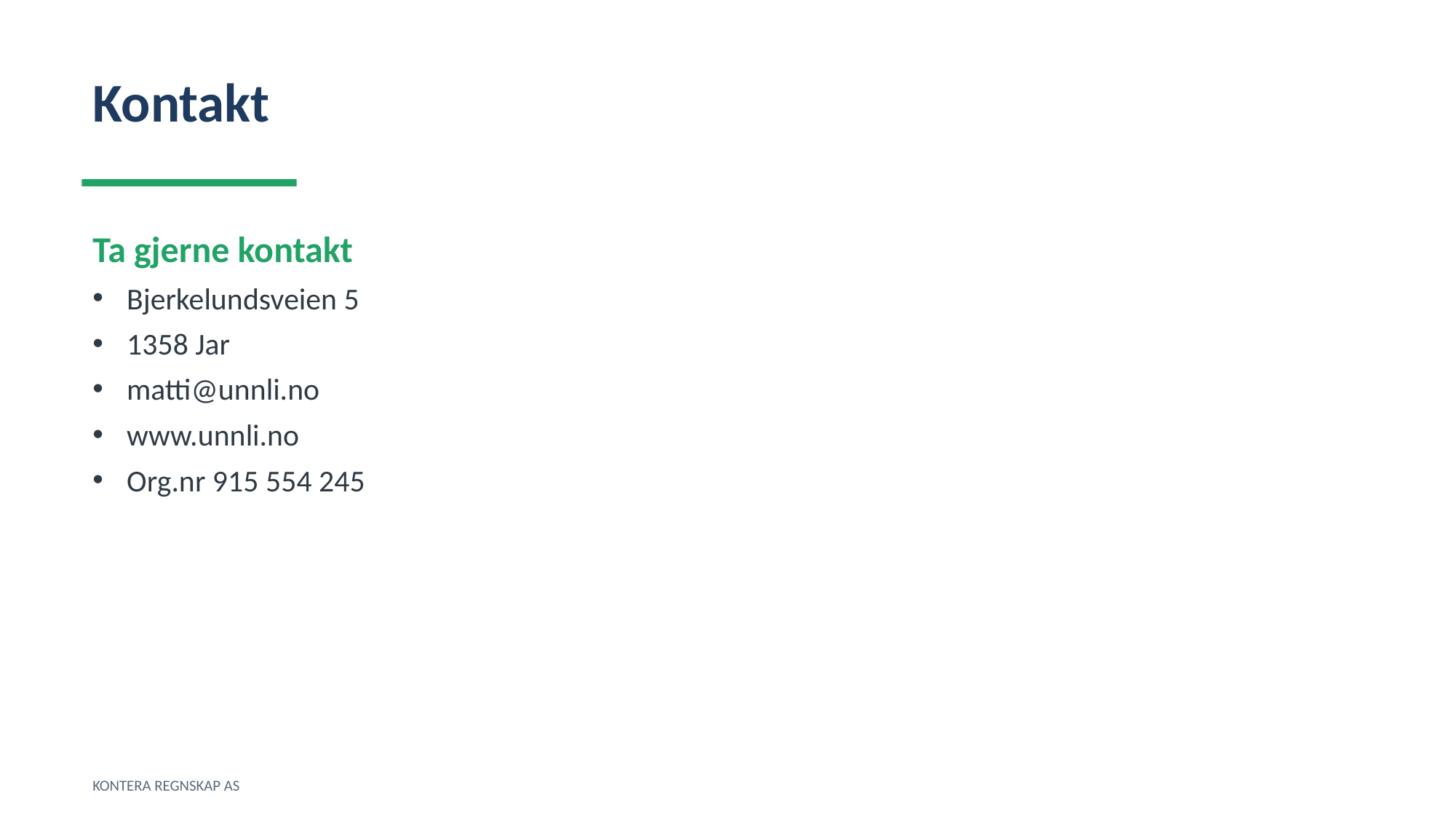

Kontakt

Ta gjerne kontakt
Bjerkelundsveien 5
1358 Jar
matti@unnli.no
www.unnli.no
Org.nr 915 554 245
KONTERA REGNSKAP AS